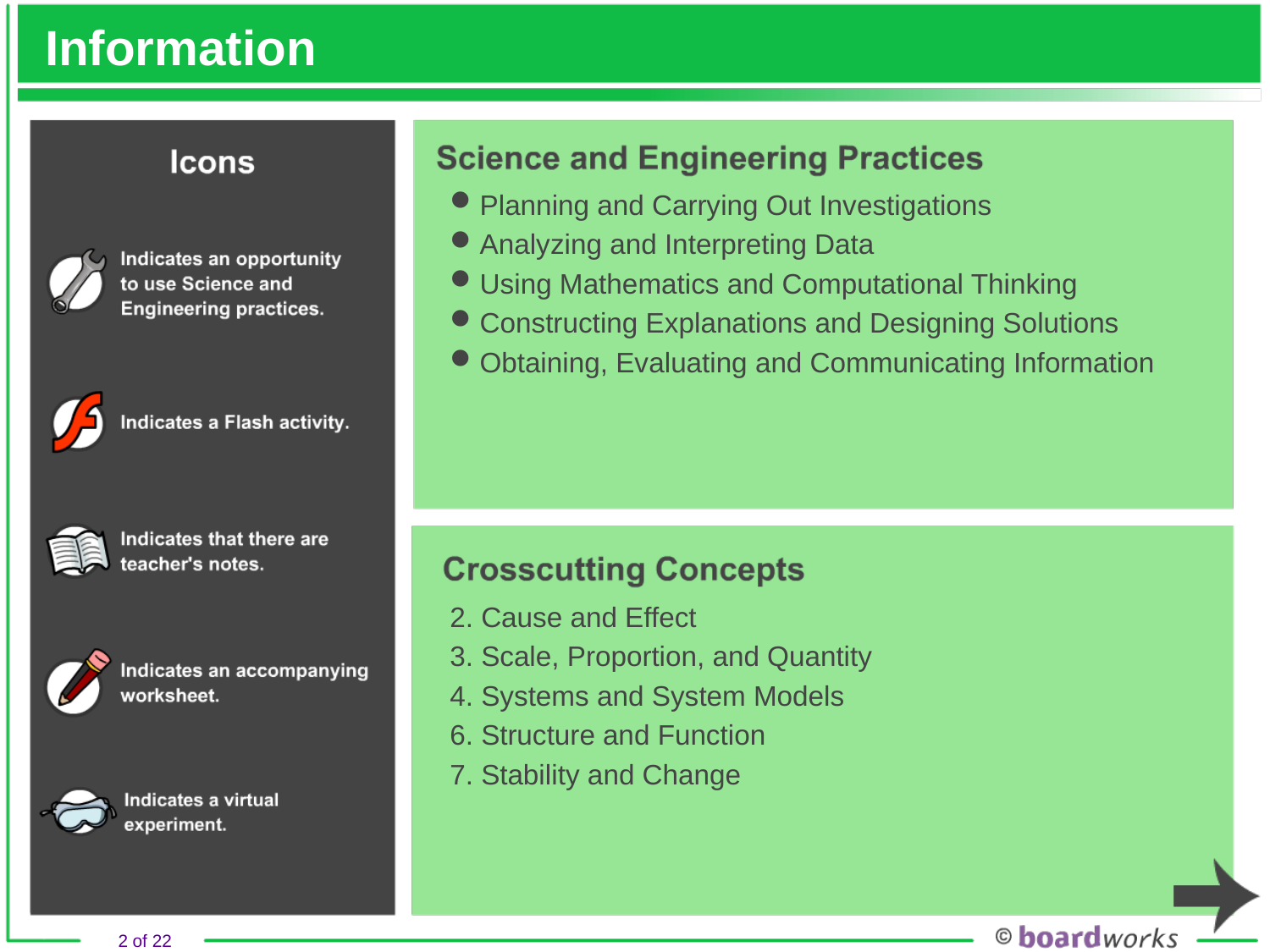

# Information
Planning and Carrying Out Investigations
Analyzing and Interpreting Data
Using Mathematics and Computational Thinking
Constructing Explanations and Designing Solutions
Obtaining, Evaluating and Communicating Information
2. Cause and Effect
3. Scale, Proportion, and Quantity
4. Systems and System Models
6. Structure and Function
7. Stability and Change